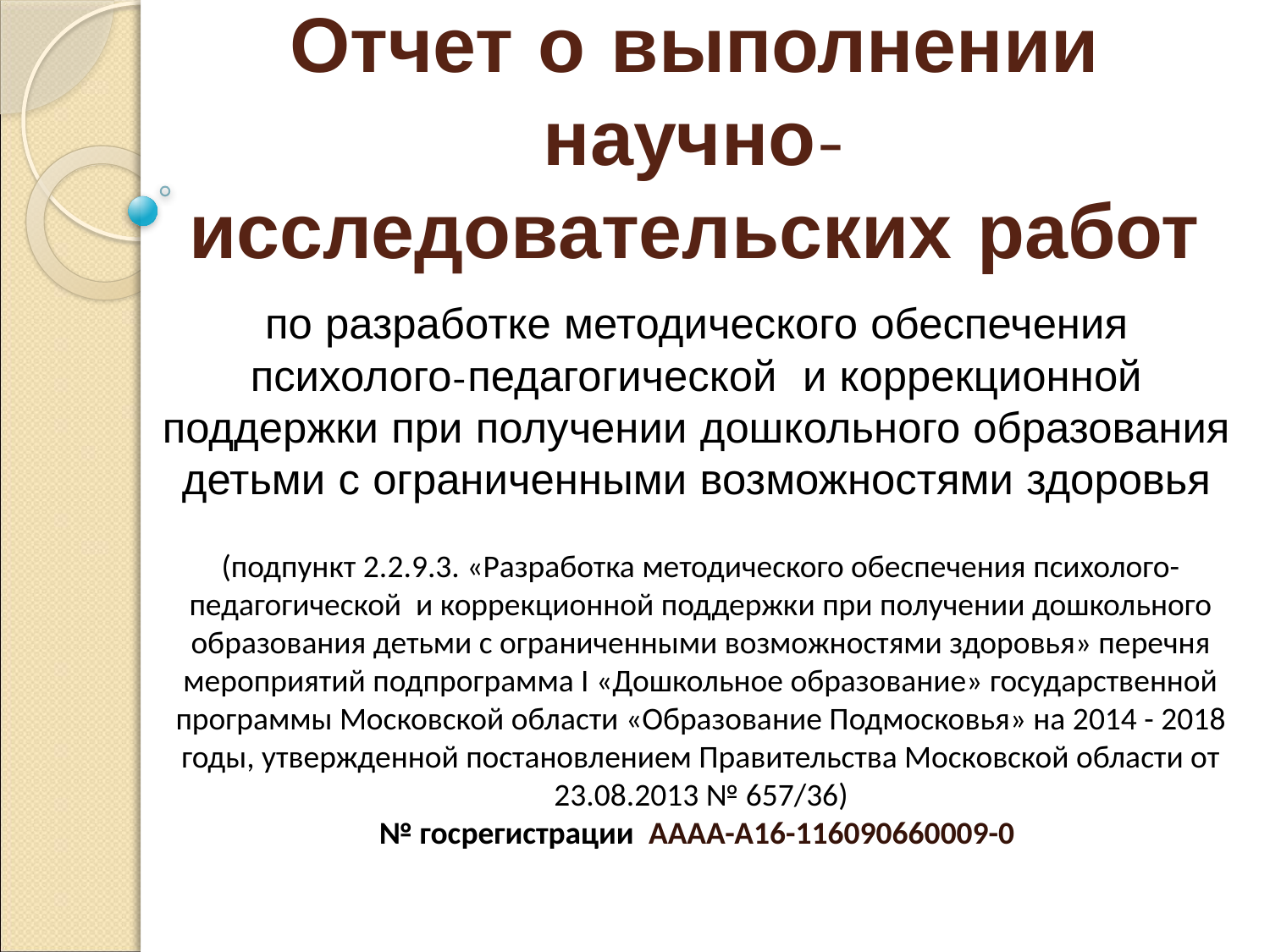

# Отчет о выполнении научно-исследовательских работ
по разработке методического обеспечения психолого-педагогической  и коррекционной поддержки при получении дошкольного образования детьми с ограниченными возможностями здоровья

(подпункт 2.2.9.3. «Разработка методического обеспечения психолого-педагогической  и коррекционной поддержки при получении дошкольного образования детьми с ограниченными возможностями здоровья» перечня мероприятий подпрограмма I «Дошкольное образование» государственной программы Московской области «Образование Подмосковья» на 2014 - 2018 годы, утвержденной постановлением Правительства Московской области от 23.08.2013 № 657/36)
№ госрегистрации  АААА-А16-116090660009-0